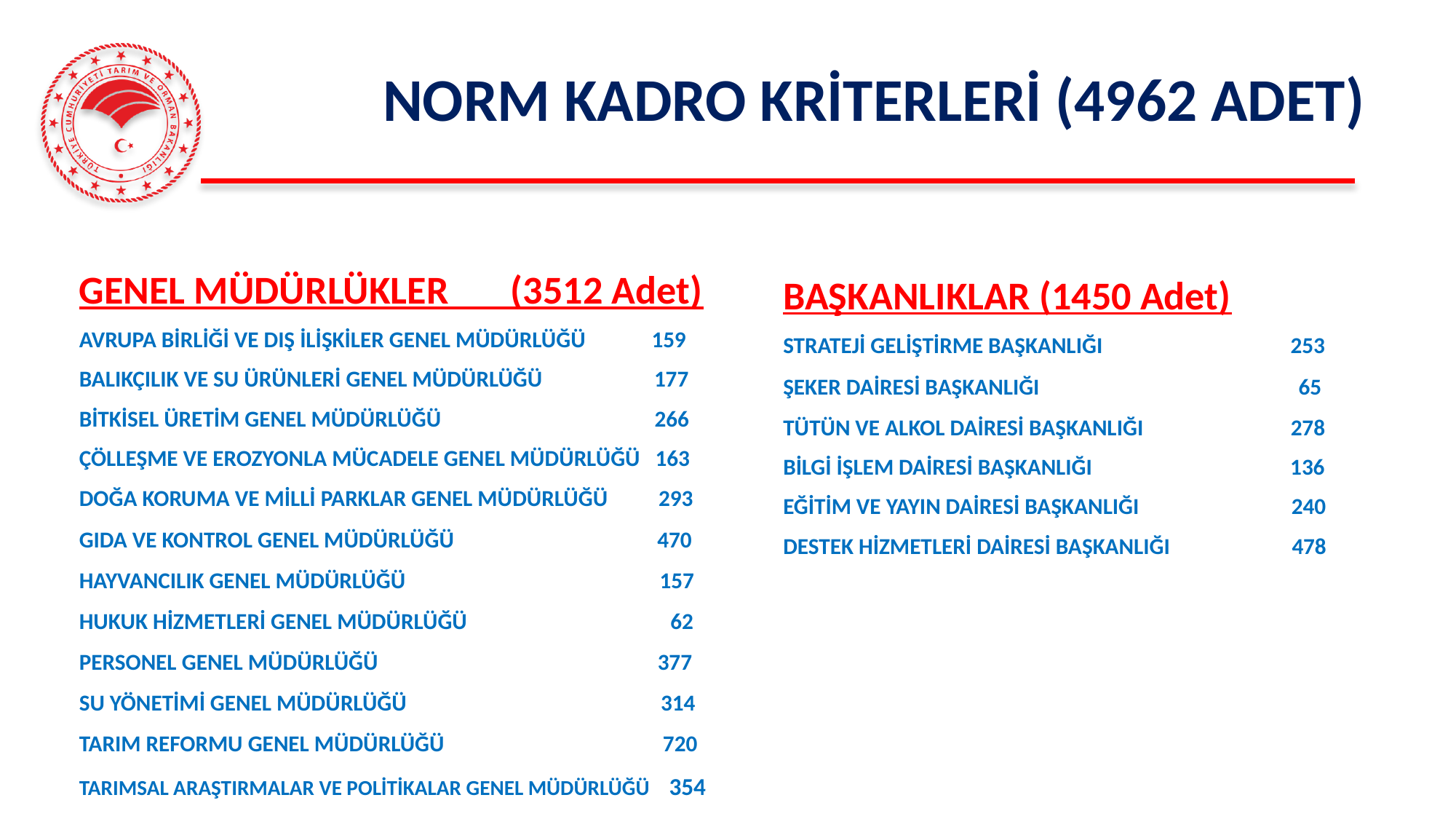

# NORM KADRO KRİTERLERİ (4962 ADET)
GENEL MÜDÜRLÜKLER       (3512 Adet)
AVRUPA BİRLİĞİ VE DIŞ İLİŞKİLER GENEL MÜDÜRLÜĞÜ             159
BALIKÇILIK VE SU ÜRÜNLERİ GENEL MÜDÜRLÜĞÜ                      177
BİTKİSEL ÜRETİM GENEL MÜDÜRLÜĞÜ                                          266
ÇÖLLEŞME VE EROZYONLA MÜCADELE GENEL MÜDÜRLÜĞÜ   163
DOĞA KORUMA VE MİLLİ PARKLAR GENEL MÜDÜRLÜĞÜ          293
GIDA VE KONTROL GENEL MÜDÜRLÜĞÜ                                        470
HAYVANCILIK GENEL MÜDÜRLÜĞÜ                                                  157
HUKUK HİZMETLERİ GENEL MÜDÜRLÜĞÜ                                        62
PERSONEL GENEL MÜDÜRLÜĞÜ                                                       377
SU YÖNETİMİ GENEL MÜDÜRLÜĞÜ                                                  314
TARIM REFORMU GENEL MÜDÜRLÜĞÜ                                           720
TARIMSAL ARAŞTIRMALAR VE POLİTİKALAR GENEL MÜDÜRLÜĞÜ    354

BAŞKANLIKLAR (1450 Adet)
STRATEJİ GELİŞTİRME BAŞKANLIĞI                                     253
ŞEKER DAİRESİ BAŞKANLIĞI                                                   65
TÜTÜN VE ALKOL DAİRESİ BAŞKANLIĞI                             278
BİLGİ İŞLEM DAİRESİ BAŞKANLIĞI                                       136
EĞİTİM VE YAYIN DAİRESİ BAŞKANLIĞI                              240
DESTEK HİZMETLERİ DAİRESİ BAŞKANLIĞI                        478